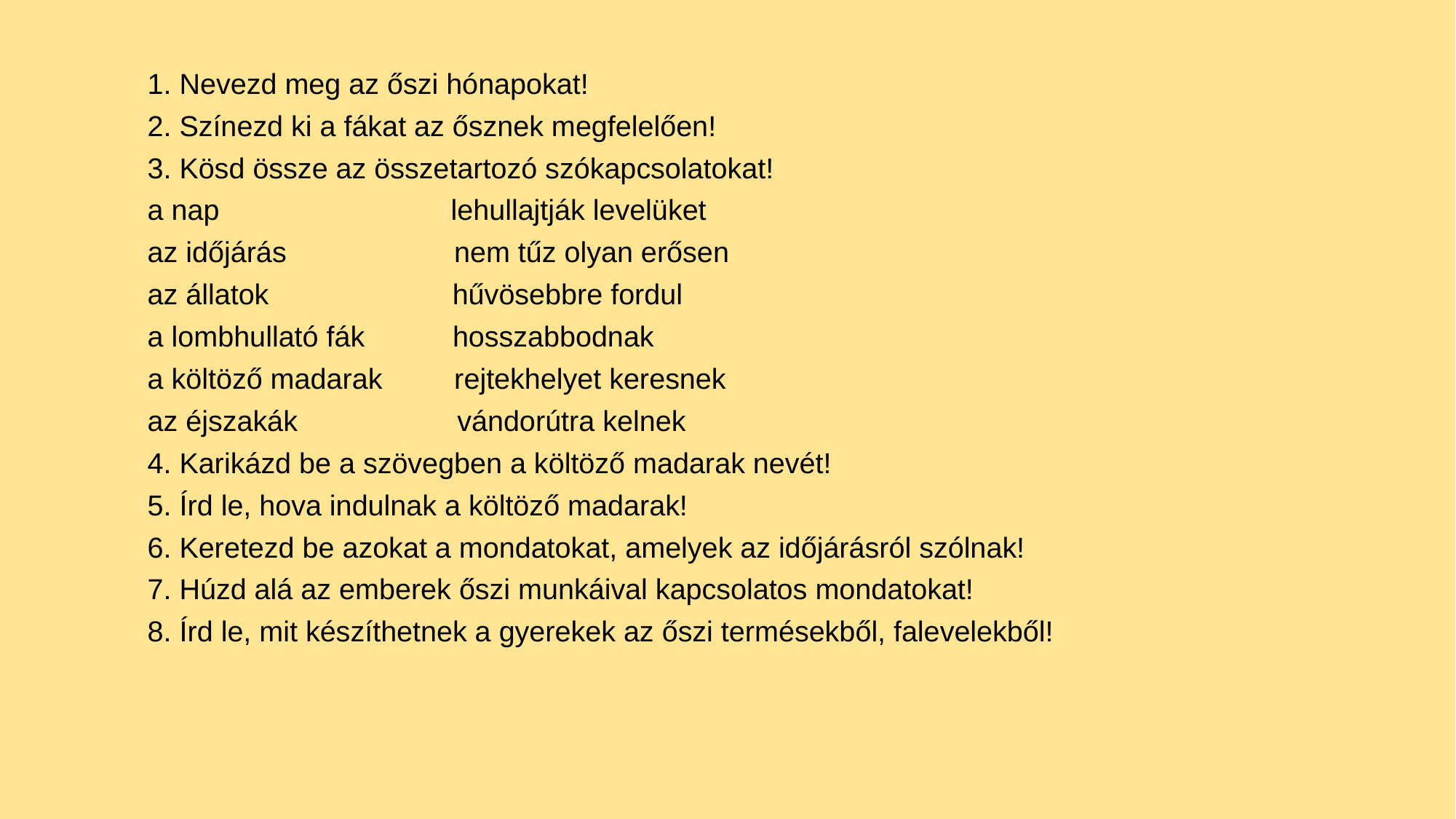

1. Nevezd meg az őszi hónapokat!
2. Színezd ki a fákat az ősznek megfelelően!
3. Kösd össze az összetartozó szókapcsolatokat!
a nap                             lehullajtják levelüket
az időjárás                     nem tűz olyan erősen
az állatok                       hűvösebbre fordul
a lombhullató fák           hosszabbodnak
a költöző madarak         rejtekhelyet keresnek
az éjszakák                    vándorútra kelnek
4. Karikázd be a szövegben a költöző madarak nevét!
5. Írd le, hova indulnak a költöző madarak!
6. Keretezd be azokat a mondatokat, amelyek az időjárásról szólnak!
7. Húzd alá az emberek őszi munkáival kapcsolatos mondatokat!
8. Írd le, mit készíthetnek a gyerekek az őszi termésekből, falevelekből!